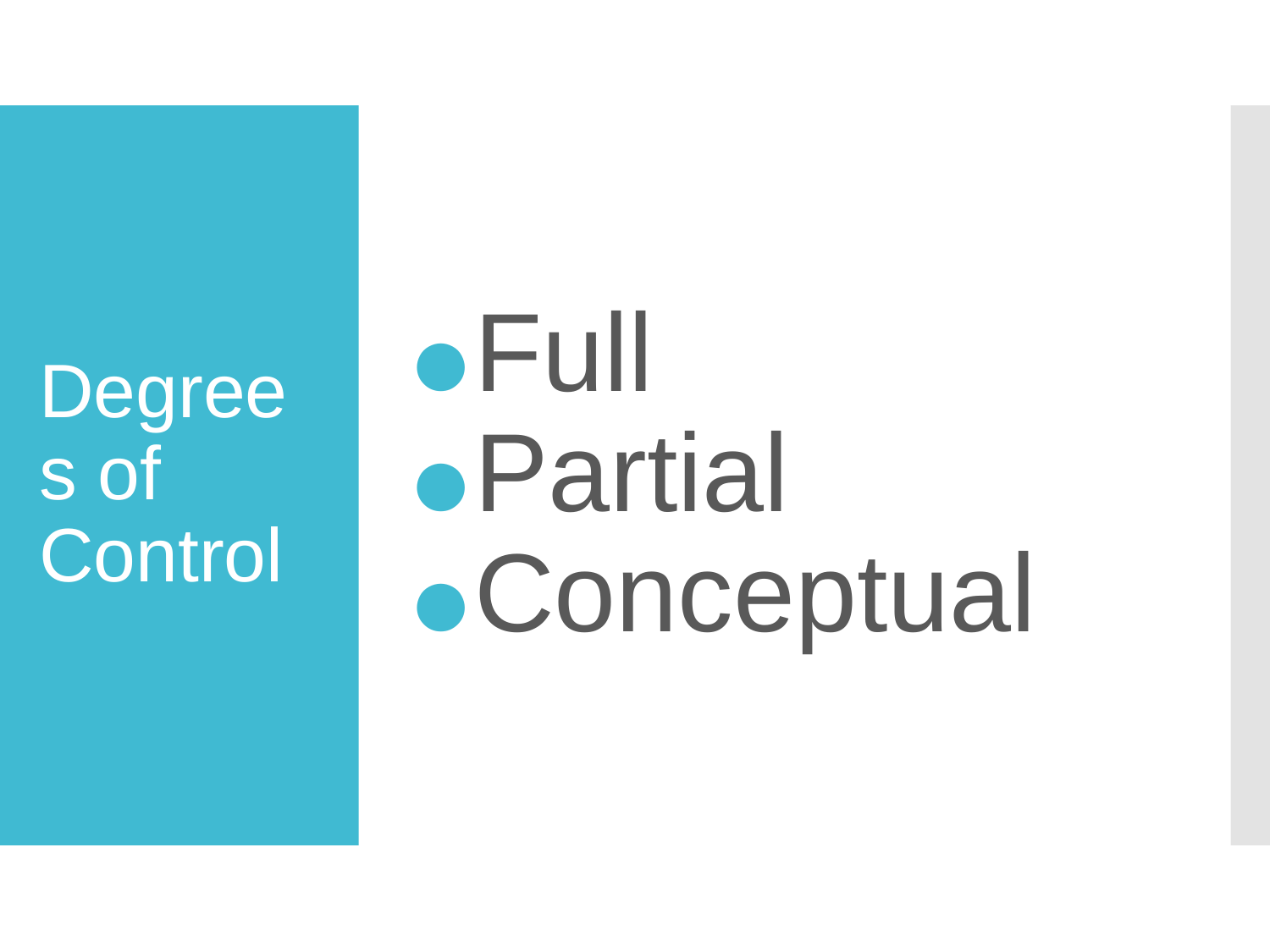

Full
Partial
Conceptual
# Degrees of Control